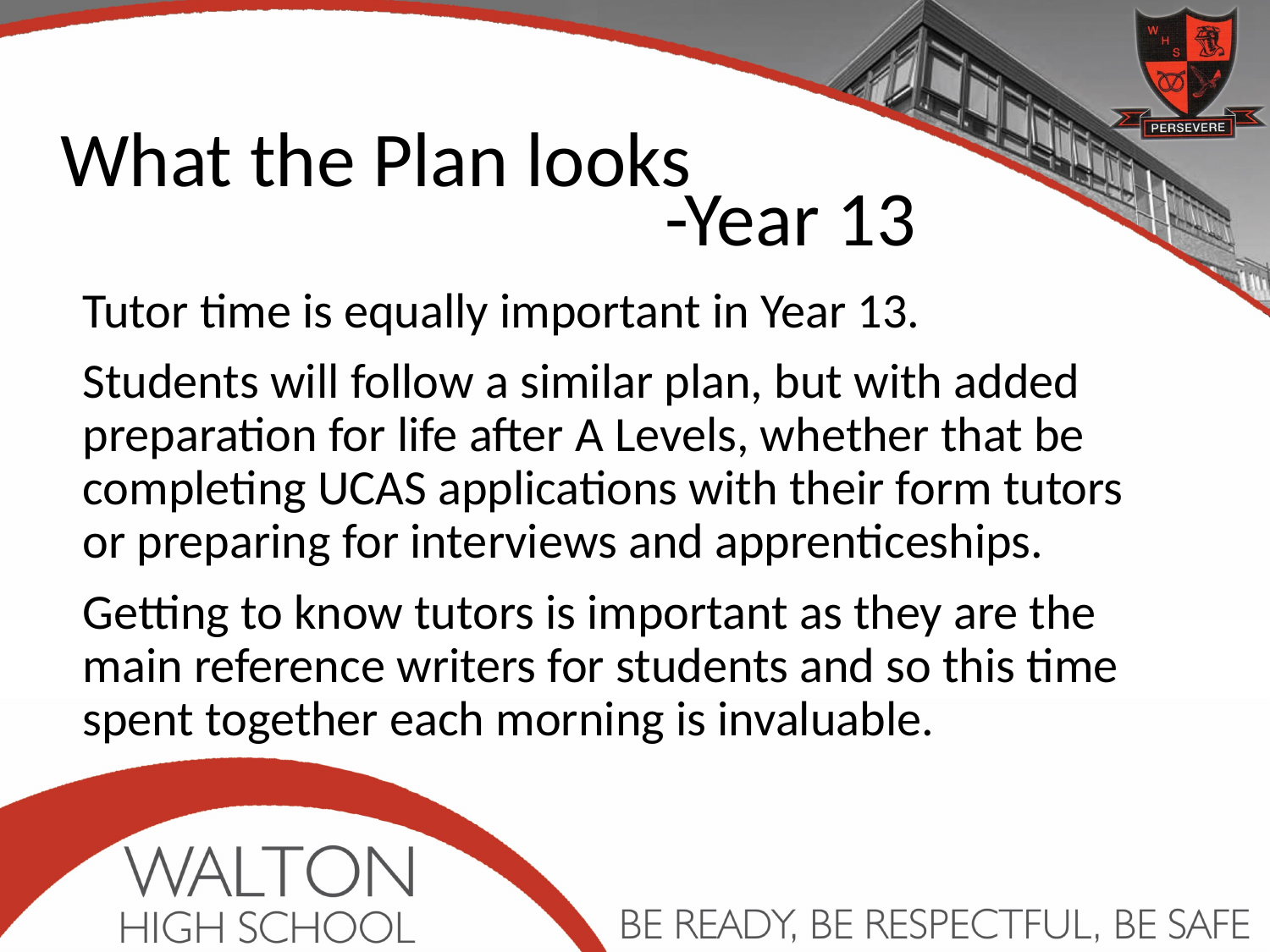

What the Plan looks
-Year 13
Tutor time is equally important in Year 13.
Students will follow a similar plan, but with added preparation for life after A Levels, whether that be completing UCAS applications with their form tutors or preparing for interviews and apprenticeships.
Getting to know tutors is important as they are the main reference writers for students and so this time spent together each morning is invaluable.